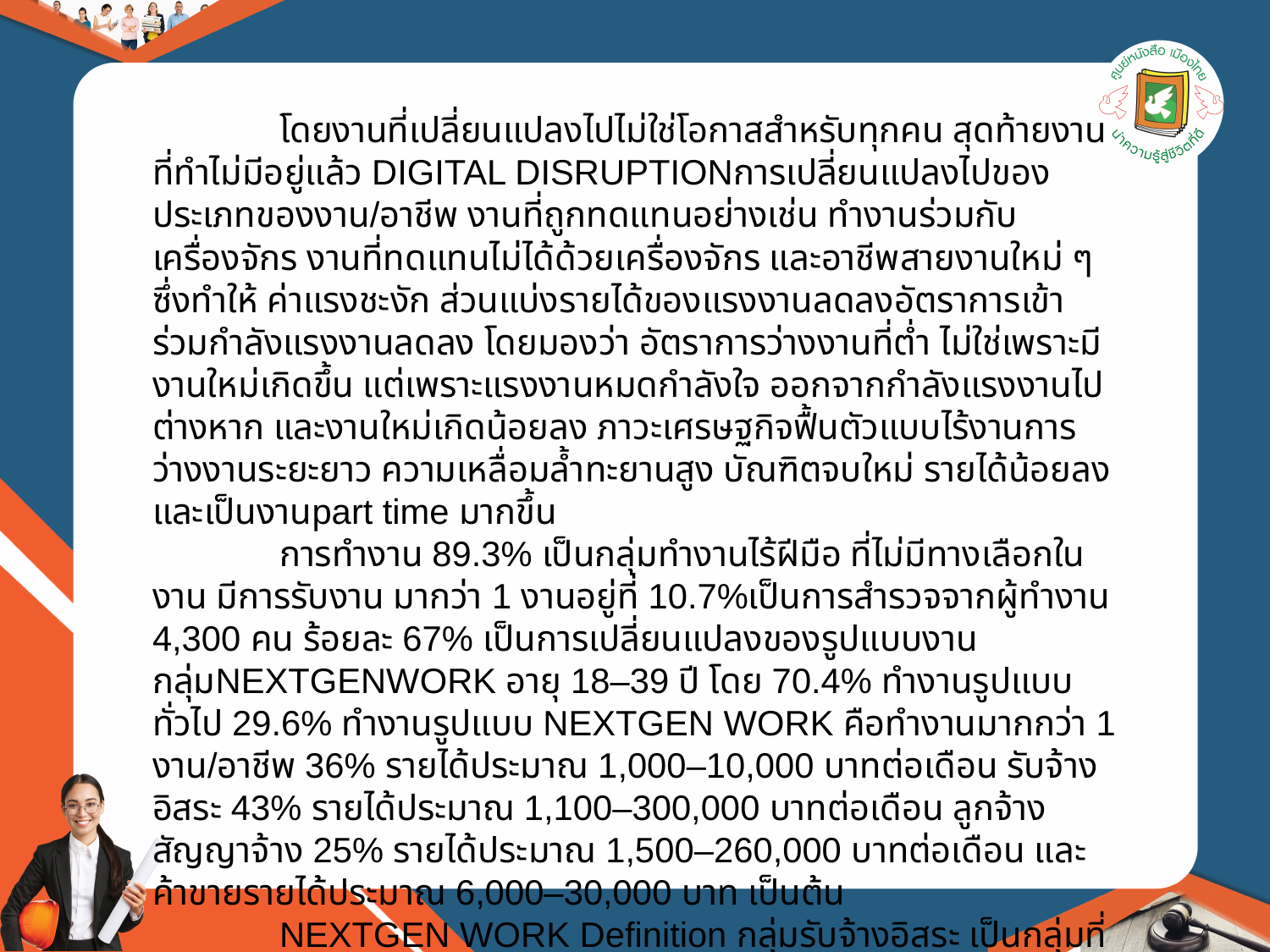

โดยงานที่เปลี่ยนแปลงไปไม่ใช่โอกาสสำหรับทุกคน สุดท้ายงานที่ทำไม่มีอยู่แล้ว DIGITAL DISRUPTIONการเปลี่ยนแปลงไปของประเภทของงาน/อาชีพ งานที่ถูกทดแทนอย่างเช่น ทำงานร่วมกับเครื่องจักร งานที่ทดแทนไม่ได้ด้วยเครื่องจักร และอาชีพสายงานใหม่ ๆ ซึ่งทำให้ ค่าแรงชะงัก ส่วนแบ่งรายได้ของแรงงานลดลงอัตราการเข้าร่วมกำลังแรงงานลดลง โดยมองว่า อัตราการว่างงานที่ต่ำ ไม่ใช่เพราะมีงานใหม่เกิดขึ้น แต่เพราะแรงงานหมดกำลังใจ ออกจากกำลังแรงงานไปต่างหาก และงานใหม่เกิดน้อยลง ภาวะเศรษฐกิจฟื้นตัวแบบไร้งานการว่างงานระยะยาว ความเหลื่อมล้ำทะยานสูง บัณฑิตจบใหม่ รายได้น้อยลง และเป็นงานpart time มากขึ้น
	การทำงาน 89.3% เป็นกลุ่มทำงานไร้ฝีมือ ที่ไม่มีทางเลือกในงาน มีการรับงาน มากว่า 1 งานอยู่ที่ 10.7%เป็นการสำรวจจากผู้ทำงาน 4,300 คน ร้อยละ 67% เป็นการเปลี่ยนแปลงของรูปแบบงาน กลุ่มNEXTGENWORK อายุ 18–39 ปี โดย 70.4% ทำงานรูปแบบทั่วไป 29.6% ทำงานรูปแบบ NEXTGEN WORK คือทำงานมากกว่า 1 งาน/อาชีพ 36% รายได้ประมาณ 1,000–10,000 บาทต่อเดือน รับจ้างอิสระ 43% รายได้ประมาณ 1,100–300,000 บาทต่อเดือน ลูกจ้างสัญญาจ้าง 25% รายได้ประมาณ 1,500–260,000 บาทต่อเดือน และค้าขายรายได้ประมาณ 6,000–30,000 บาท เป็นต้น
	NEXTGEN WORK Definition กลุ่มรับจ้างอิสระ เป็นกลุ่มที่สามารถจัดสรรวิธีการ เวลาและสถานที่
ทำงานได้ด้วยตัวเอง มักทำงานเป็นโปร์แจ็ค มีสัญญาการทำงานเป็นลายลักษณ์อักษร หรือสัญญาปากเปล่า
ได้รับค่าจ้างตามงาน และต้องจัดการจ่ายภาษีด้วยตัวเอง นอกจากนี้ยังมีกลุ่มที่ทำงานประจำแต่รับงานอิสระเพื่อหารายได้เสริม กลุ่มที่หารายได้จากแหล่ง และกลุ่มที่รับงานอิสระมา แต่ก็ไปจ้างผู้รับจ้างอิสระคนอื่น ๆมาร่วมกัน